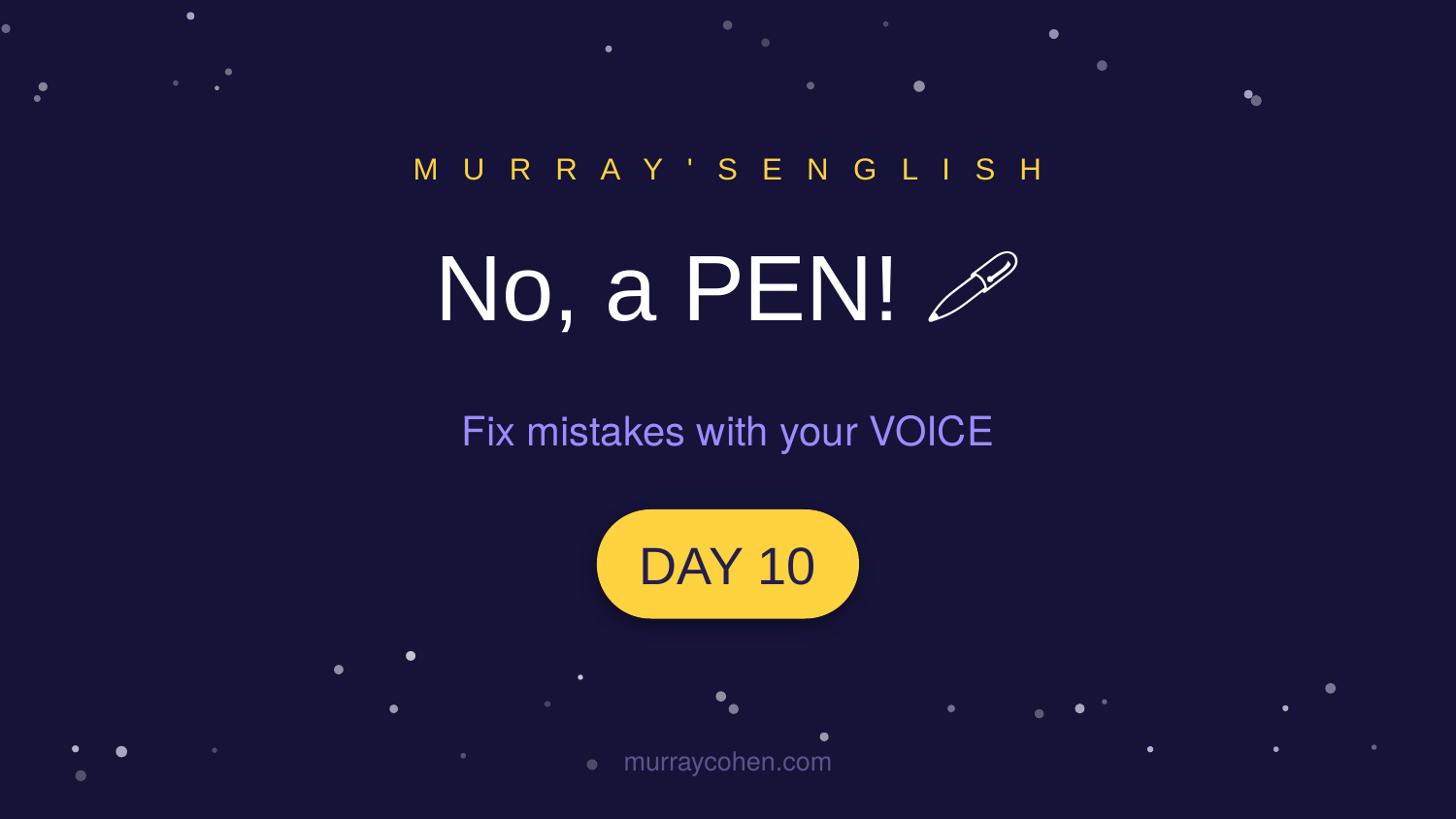

M U R R A Y ' S E N G L I S H
No, a PEN! 🖊️
Fix mistakes with your VOICE

DAY 10

murraycohen.com